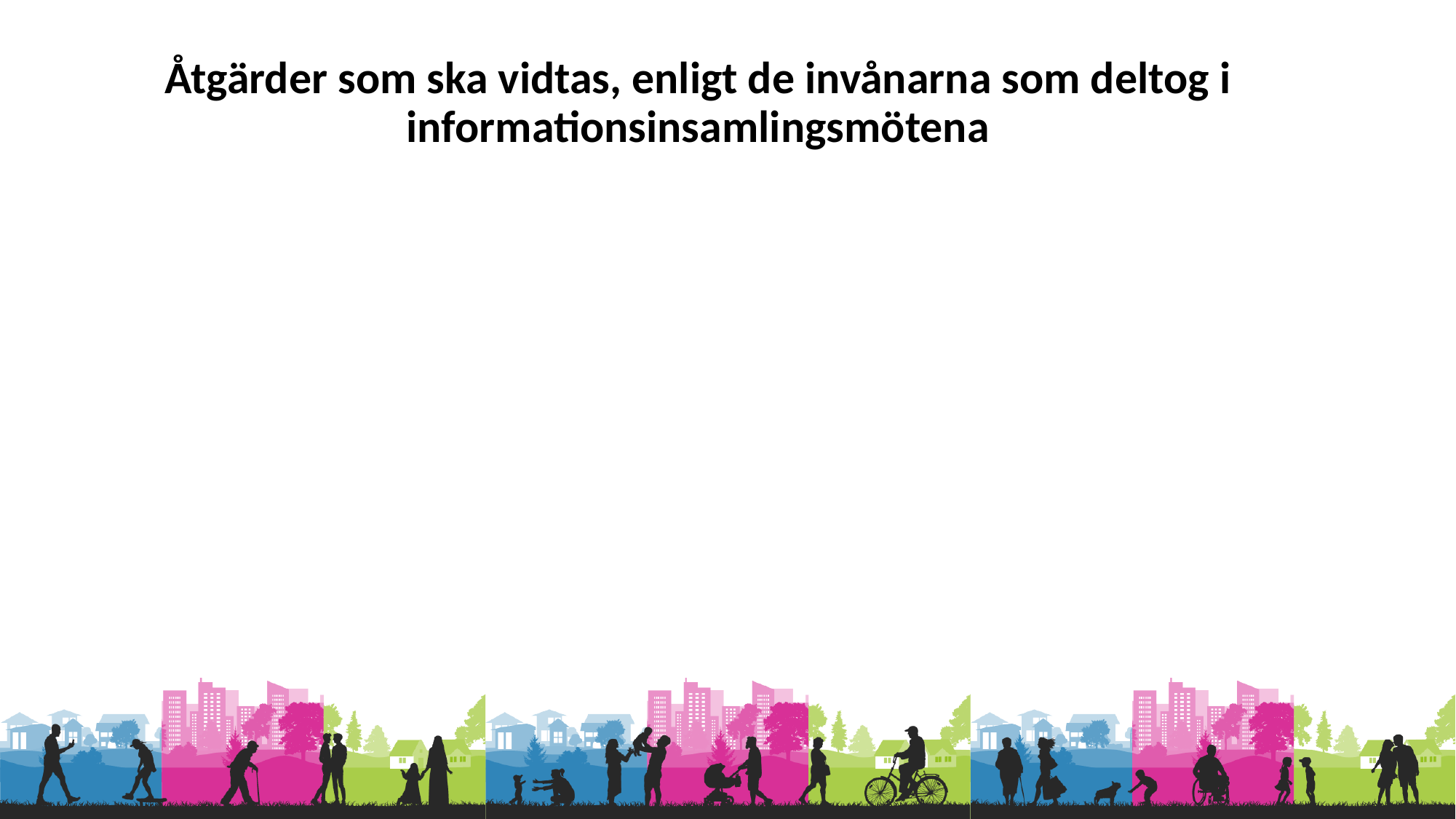

# Åtgärder som ska vidtas, enligt de invånarna som deltog i informationsinsamlingsmötena